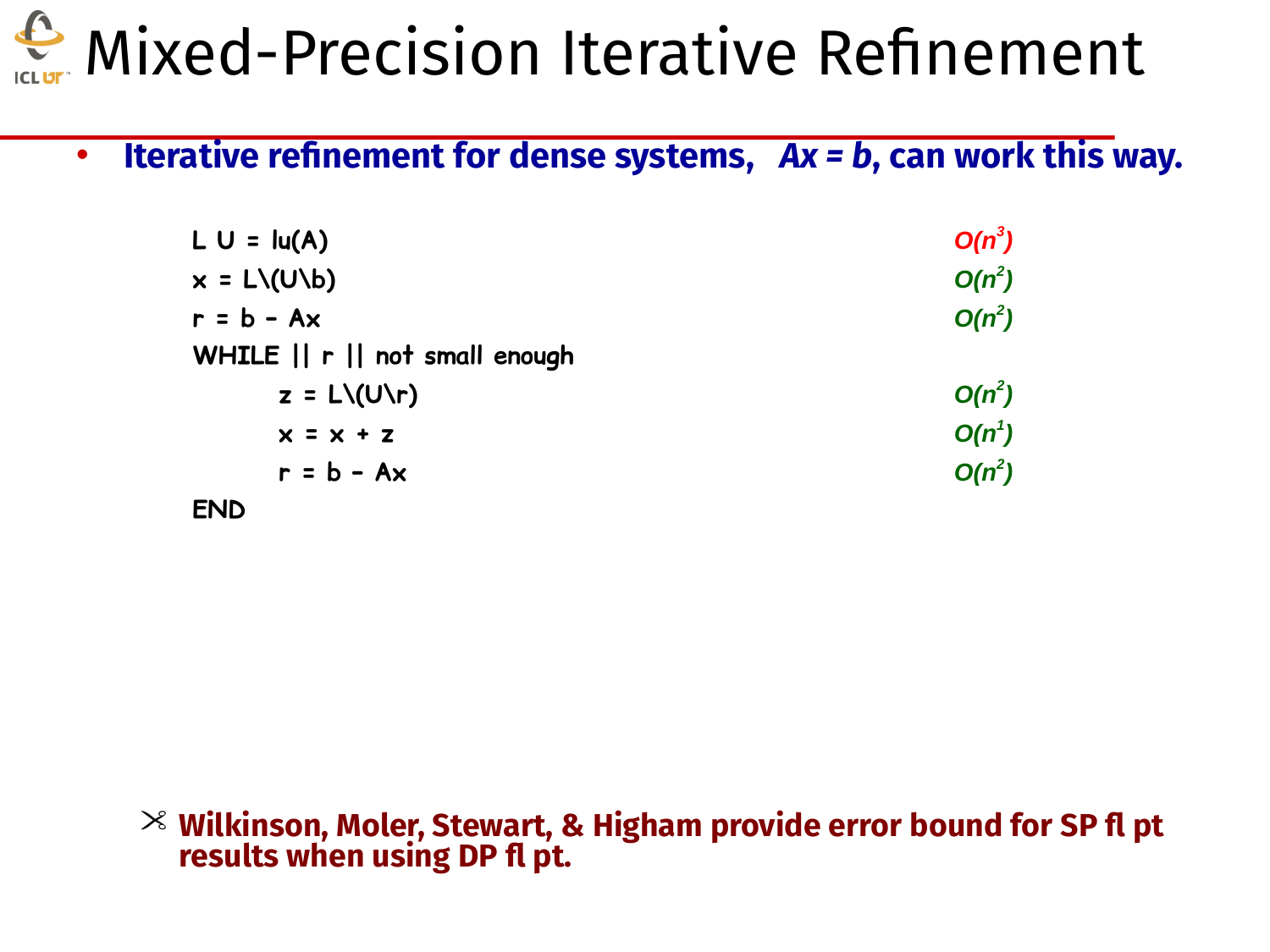

# Mixed-Precision Iterative Refinement
Iterative refinement for dense systems,   Ax = b, can work this way.

Wilkinson, Moler, Stewart, & Higham provide error bound for SP fl pt results when using DP fl pt.

L U = lu(A)			SINGLE		O(n3)
x = L\(U\b)			SINGLE		O(n2)
r = b – Ax			DOUBLE		O(n2)
WHILE || r || not small enough
        z = L\(U\r)			SINGLE		O(n2)
        x = x + z			DOUBLE		O(n1)
        r = b – Ax			DOUBLE		O(n2)
END